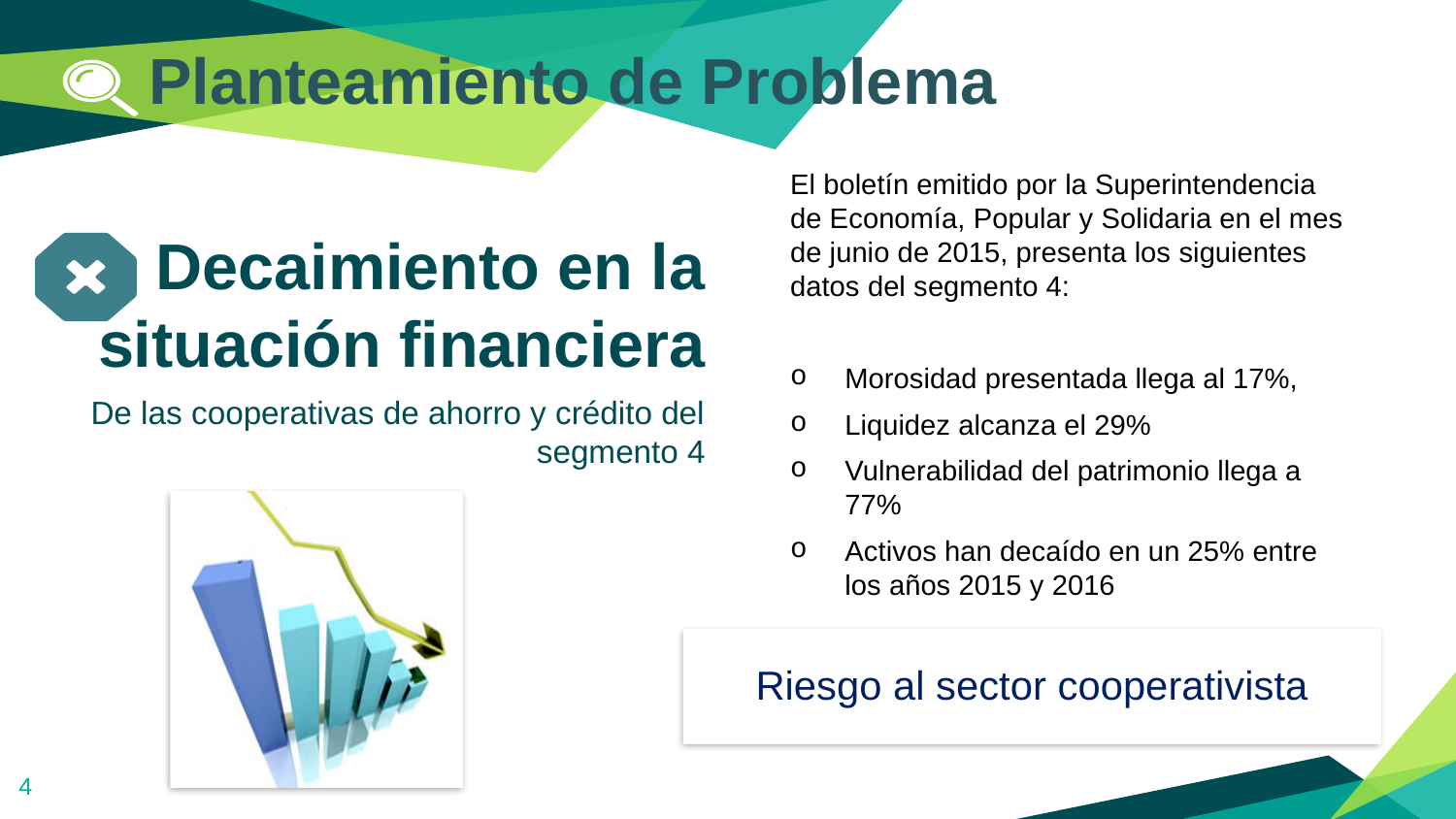

Planteamiento de Problema

El boletín emitido por la Superintendencia de Economía, Popular y Solidaria en el mes de junio de 2015, presenta los siguientes datos del segmento 4:

Morosidad presentada llega al 17%,
Liquidez alcanza el 29%
Vulnerabilidad del patrimonio llega a 77%
Activos han decaído en un 25% entre los años 2015 y 2016
Decaimiento en la situación financiera
De las cooperativas de ahorro y crédito del segmento 4

Riesgo al sector cooperativista
4